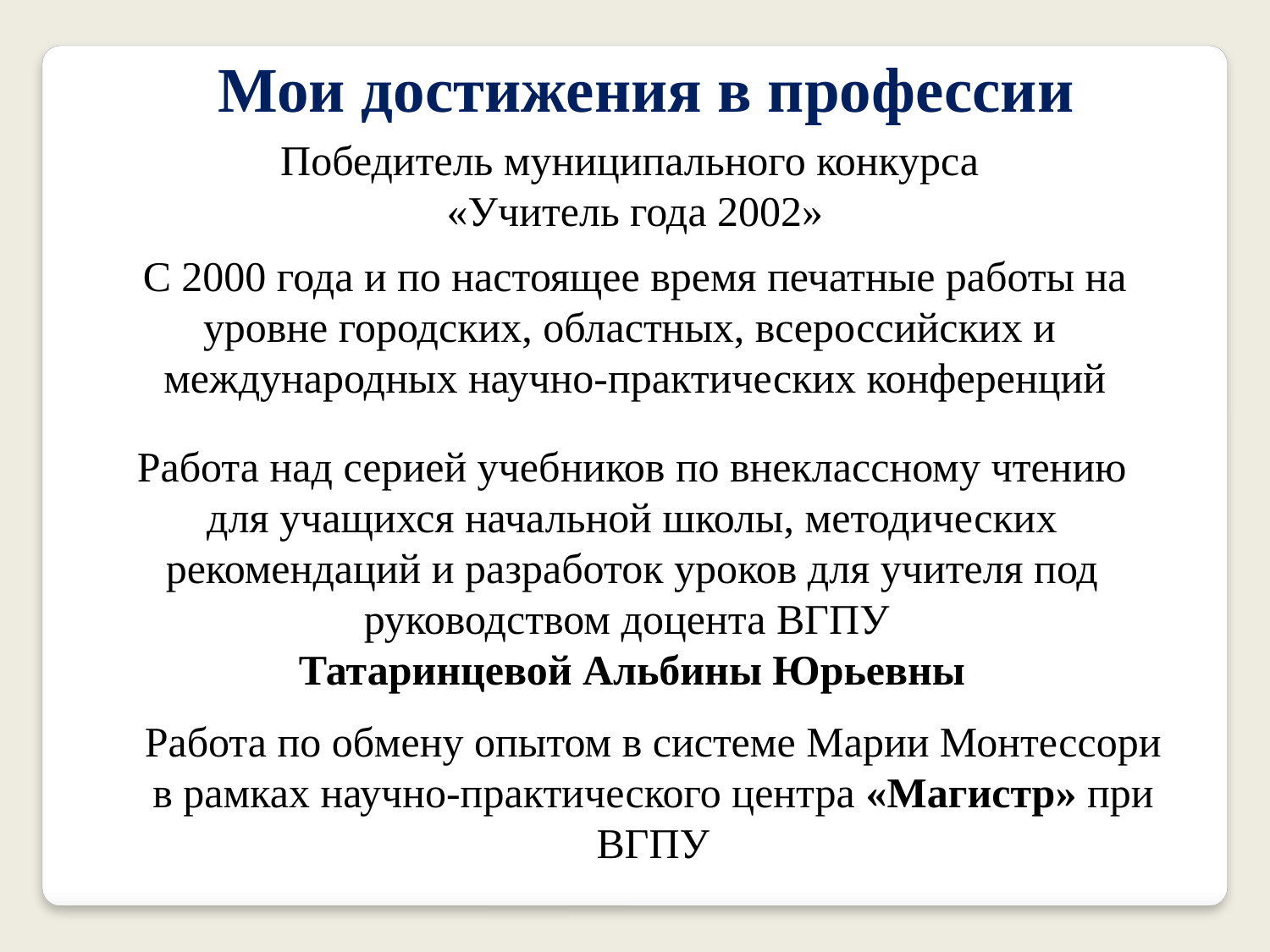

Мои достижения в профессии
Победитель муниципального конкурса
 «Учитель года 2002»
С 2000 года и по настоящее время печатные работы на уровне городских, областных, всероссийских и  международных научно-практических конференций
Работа над серией учебников по внеклассному чтению для учащихся начальной школы, методических рекомендаций и разработок уроков для учителя под руководством доцента ВГПУ
Татаринцевой Альбины Юрьевны
Работа по обмену опытом в системе Марии Монтессори в рамках научно-практического центра «Магистр» при ВГПУ